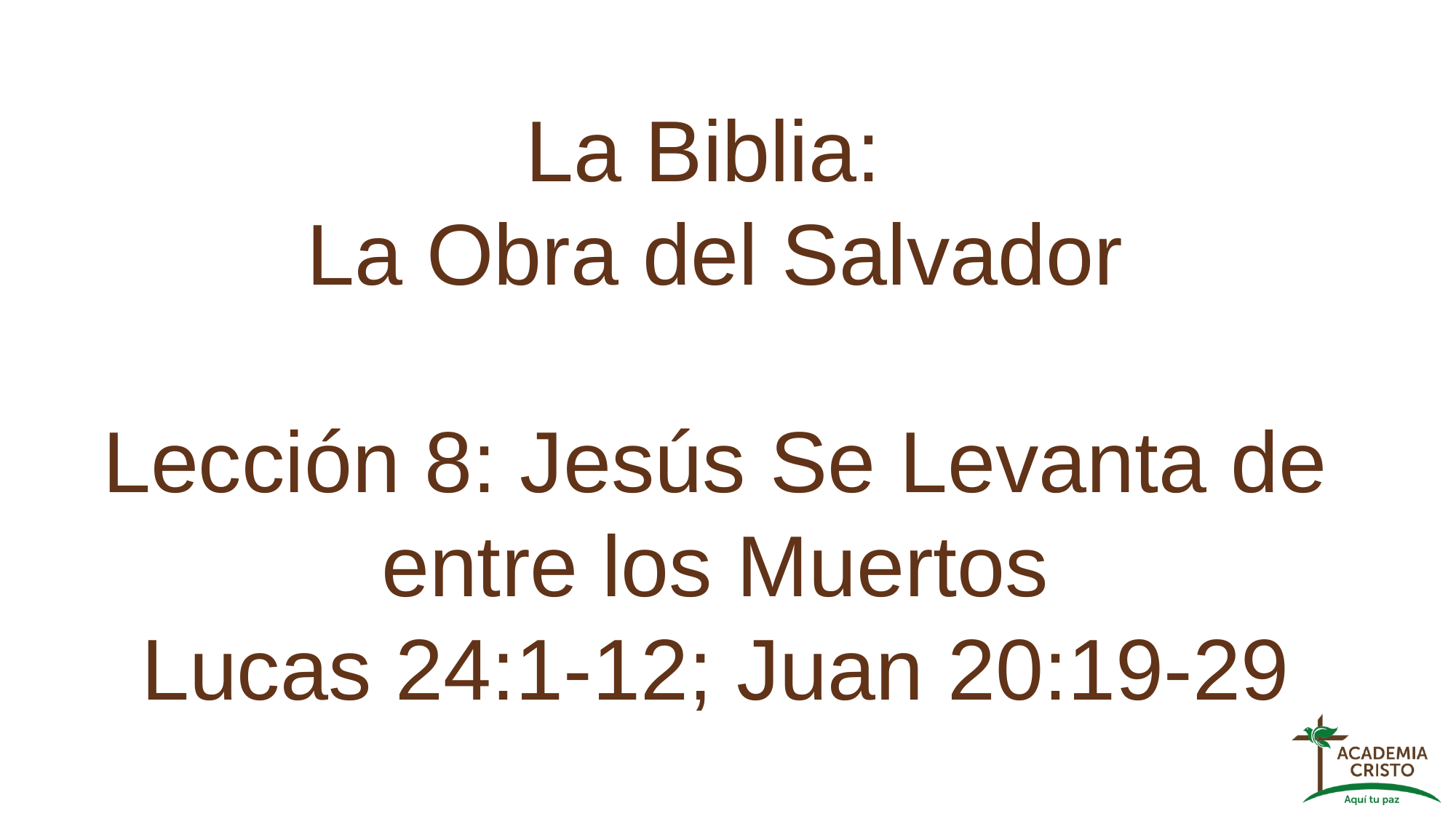

La Biblia:
La Obra del Salvador

Lección 8: Jesús Se Levanta de entre los Muertos
Lucas 24:1-12; Juan 20:19-29